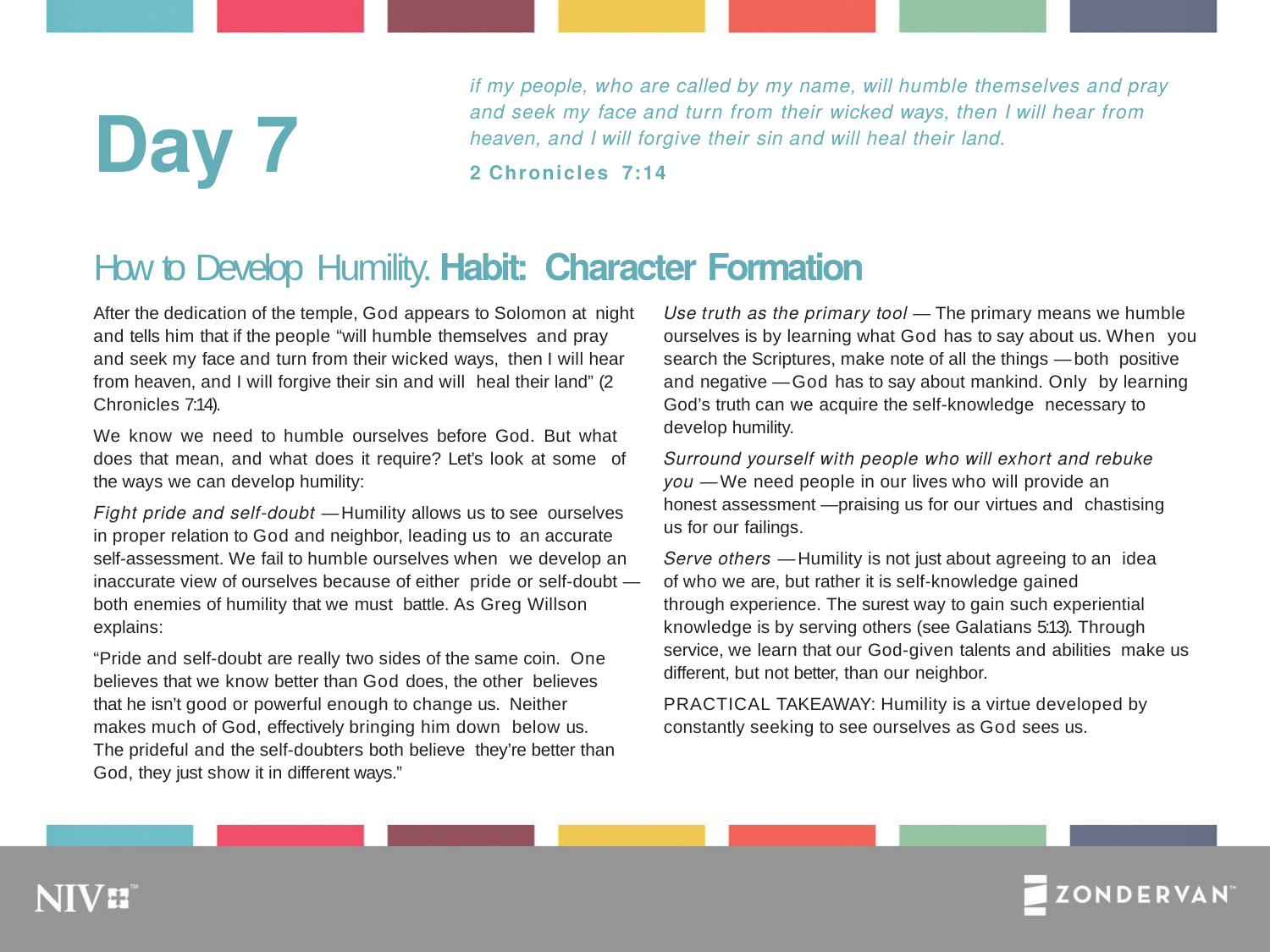

if my people, who are called by my name, will humble themselves and pray  and seek my face and turn from their wicked ways, then I will hear from  heaven, and I will forgive their sin and will heal their land.
2 Chronicles 7:14
# Day 7
How  to  Develop  Humility. Habit:  Character Formation
Use truth as the primary tool — The primary means we humble  ourselves is by learning what God has to say about us. When  you search the Scriptures, make note of all the things — both  positive and negative — God has to say about mankind. Only  by learning God’s truth can we acquire the self-knowledge  necessary to develop humility.
Surround yourself with people who will exhort and rebuke  you — We need people in our lives who will provide an  honest assessment —praising us for our virtues and  chastising us for our failings.
Serve others — Humility is not just about agreeing to an  idea of who we are, but rather it is self-knowledge gained
through experience. The surest way to gain such experiential  knowledge is by serving others (see Galatians 5:13). Through  service, we learn that our God-given talents and abilities  make us different, but not better, than our neighbor.
PRACTICAL TAKEAWAY: Humility is a virtue developed by  constantly seeking to see ourselves as God sees us.
After the dedication of the temple, God appears to Solomon at  night and tells him that if the people “will humble themselves  and pray and seek my face and turn from their wicked ways,  then I will hear from heaven, and I will forgive their sin and will  heal their land” (2 Chronicles 7:14).
We know we need to humble ourselves before God. But what  does that mean, and what does it require? Let’s look at some  of the ways we can develop humility:
Fight pride and self-doubt — Humility allows us to see  ourselves in proper relation to God and neighbor, leading us to  an accurate self-assessment. We fail to humble ourselves when  we develop an inaccurate view of ourselves because of either  pride or self-doubt — both enemies of humility that we must  battle. As Greg Willson explains:
“Pride and self-doubt are really two sides of the same coin.  One believes that we know better than God does, the other  believes that he isn’t good or powerful enough to change us.  Neither makes much of God, effectively bringing him down  below us. The prideful and the self-doubters both believe  they’re better than God, they just show it in different ways.”